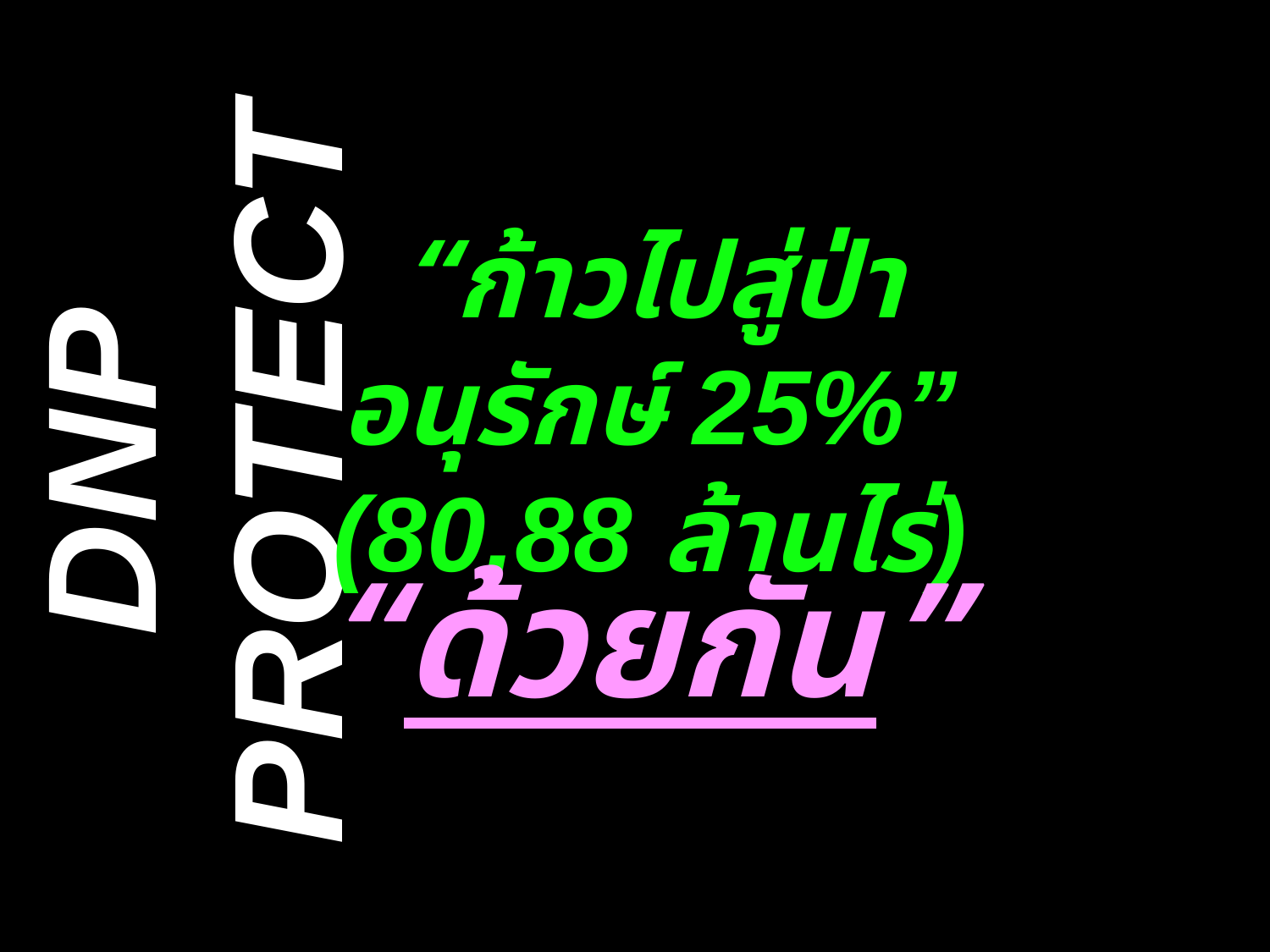

“ก้าวไปสู่ป่าอนุรักษ์ 25%” (80.88 ล้านไร่)
DNP PROTECT
“ด้วยกัน”